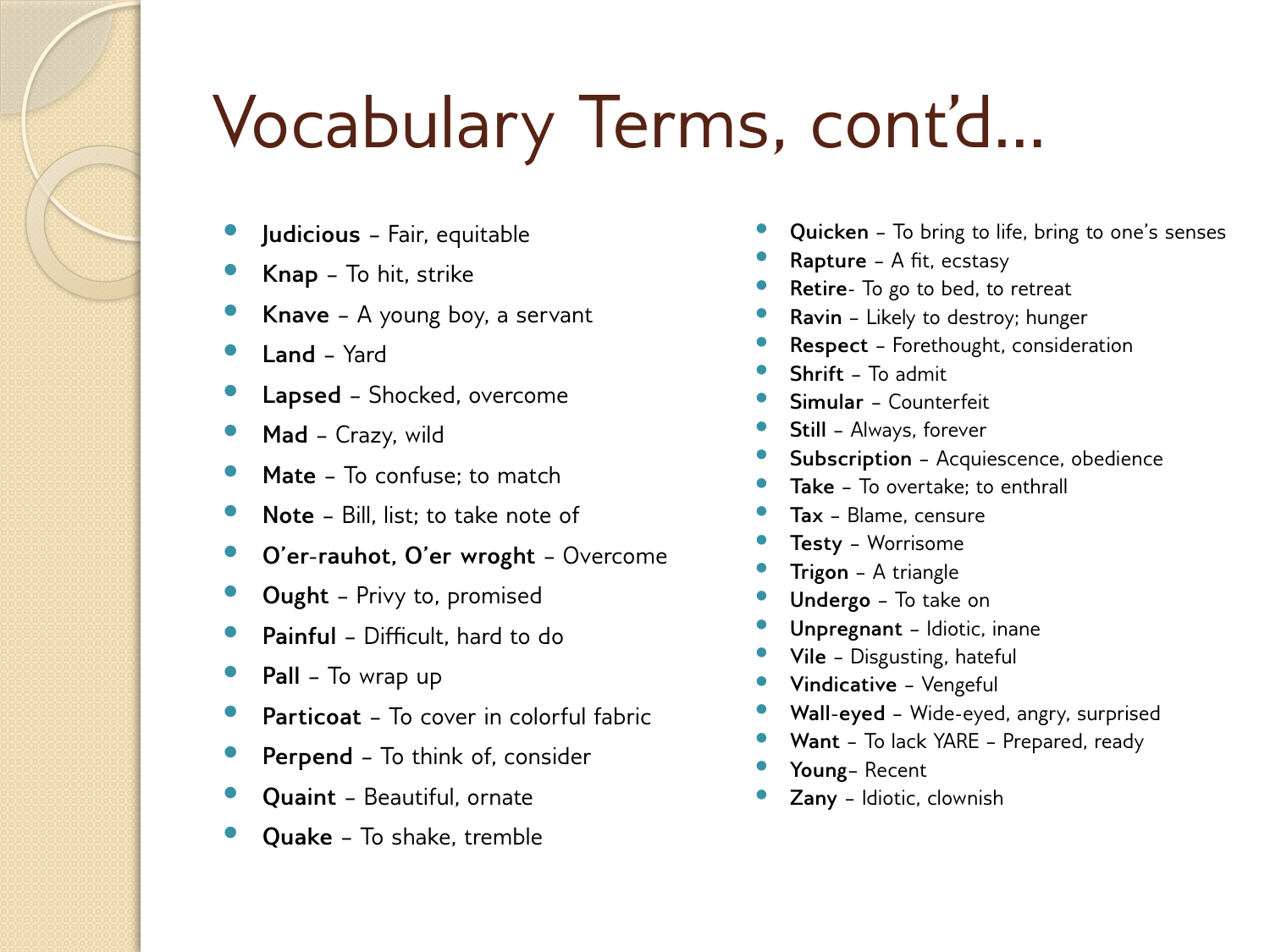

# Vocabulary Terms, cont’d…
Judicious – Fair, equitable
Knap – To hit, strike
Knave – A young boy, a servant
Land – Yard
Lapsed – Shocked, overcome
Mad – Crazy, wild
Mate – To confuse; to match
Note – Bill, list; to take note of
O’er-rauhot, O’er wroght – Overcome
Ought – Privy to, promised
Painful – Difficult, hard to do
Pall – To wrap up
Particoat – To cover in colorful fabric
Perpend – To think of, consider
Quaint – Beautiful, ornate
Quake – To shake, tremble

Quicken – To bring to life, bring to one’s senses
Rapture – A fit, ecstasy
Retire- To go to bed, to retreat
Ravin – Likely to destroy; hunger
Respect – Forethought, consideration
Shrift – To admit
Simular – Counterfeit
Still – Always, forever
Subscription – Acquiescence, obedience
Take – To overtake; to enthrall
Tax – Blame, censure
Testy – Worrisome
Trigon – A triangle
Undergo – To take on
Unpregnant – Idiotic, inane
Vile – Disgusting, hateful
Vindicative – Vengeful
Wall-eyed – Wide-eyed, angry, surprised
Want – To lack YARE – Prepared, ready
Young– Recent
Zany – Idiotic, clownish